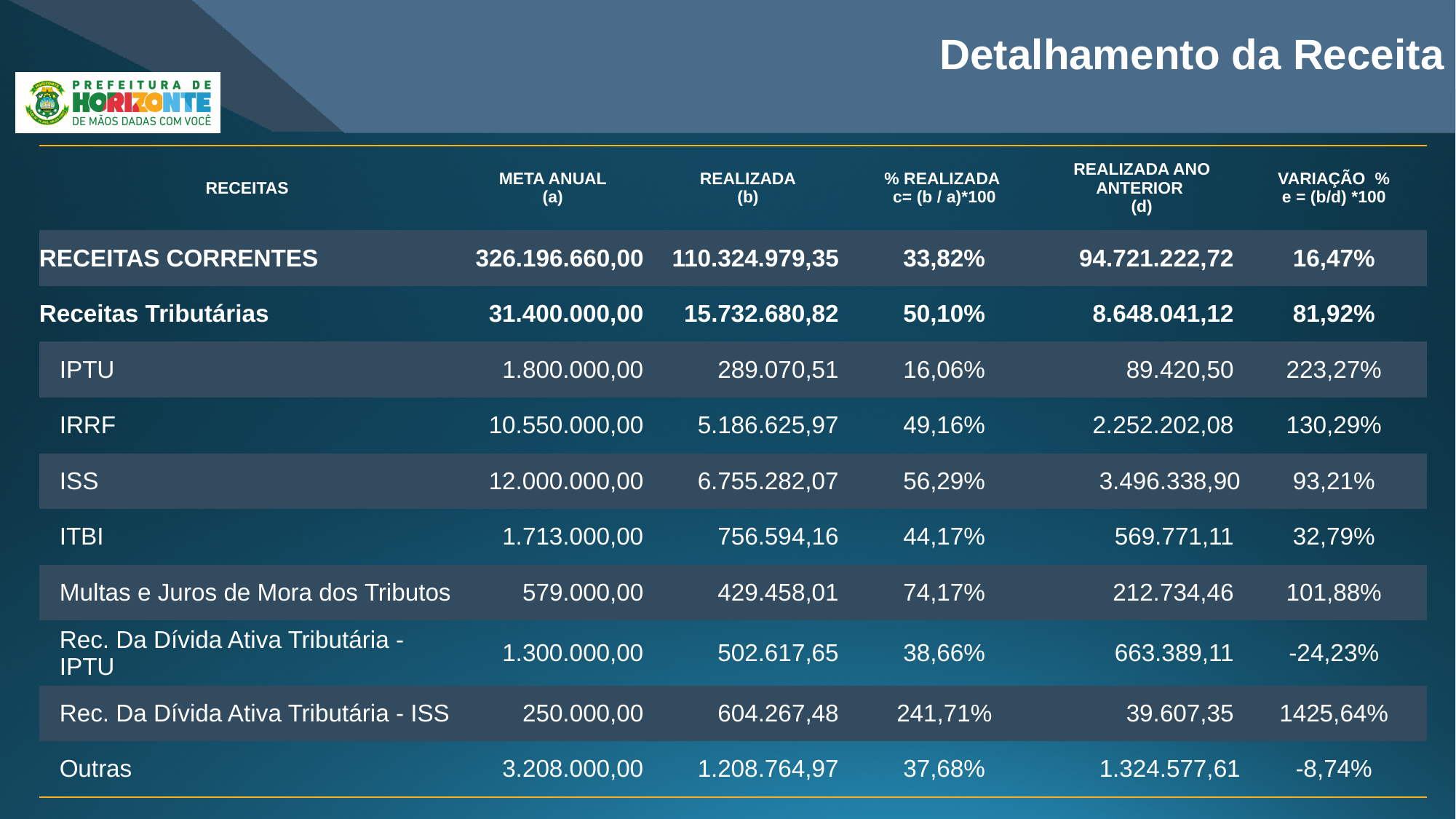

Detalhamento da Receita
| RECEITAS | META ANUAL (a) | REALIZADA (b) | % REALIZADA c= (b / a)\*100 | REALIZADA ANO ANTERIOR (d) | VARIAÇÃO % e = (b/d) \*100 |
| --- | --- | --- | --- | --- | --- |
| RECEITAS CORRENTES | 326.196.660,00 | 110.324.979,35 | 33,82% | 94.721.222,72 | 16,47% |
| Receitas Tributárias | 31.400.000,00 | 15.732.680,82 | 50,10% | 8.648.041,12 | 81,92% |
| IPTU | 1.800.000,00 | 289.070,51 | 16,06% | 89.420,50 | 223,27% |
| IRRF | 10.550.000,00 | 5.186.625,97 | 49,16% | 2.252.202,08 | 130,29% |
| ISS | 12.000.000,00 | 6.755.282,07 | 56,29% | 3.496.338,90 | 93,21% |
| ITBI | 1.713.000,00 | 756.594,16 | 44,17% | 569.771,11 | 32,79% |
| Multas e Juros de Mora dos Tributos | 579.000,00 | 429.458,01 | 74,17% | 212.734,46 | 101,88% |
| Rec. Da Dívida Ativa Tributária - IPTU | 1.300.000,00 | 502.617,65 | 38,66% | 663.389,11 | -24,23% |
| Rec. Da Dívida Ativa Tributária - ISS | 250.000,00 | 604.267,48 | 241,71% | 39.607,35 | 1425,64% |
| Outras | 3.208.000,00 | 1.208.764,97 | 37,68% | 1.324.577,61 | -8,74% |